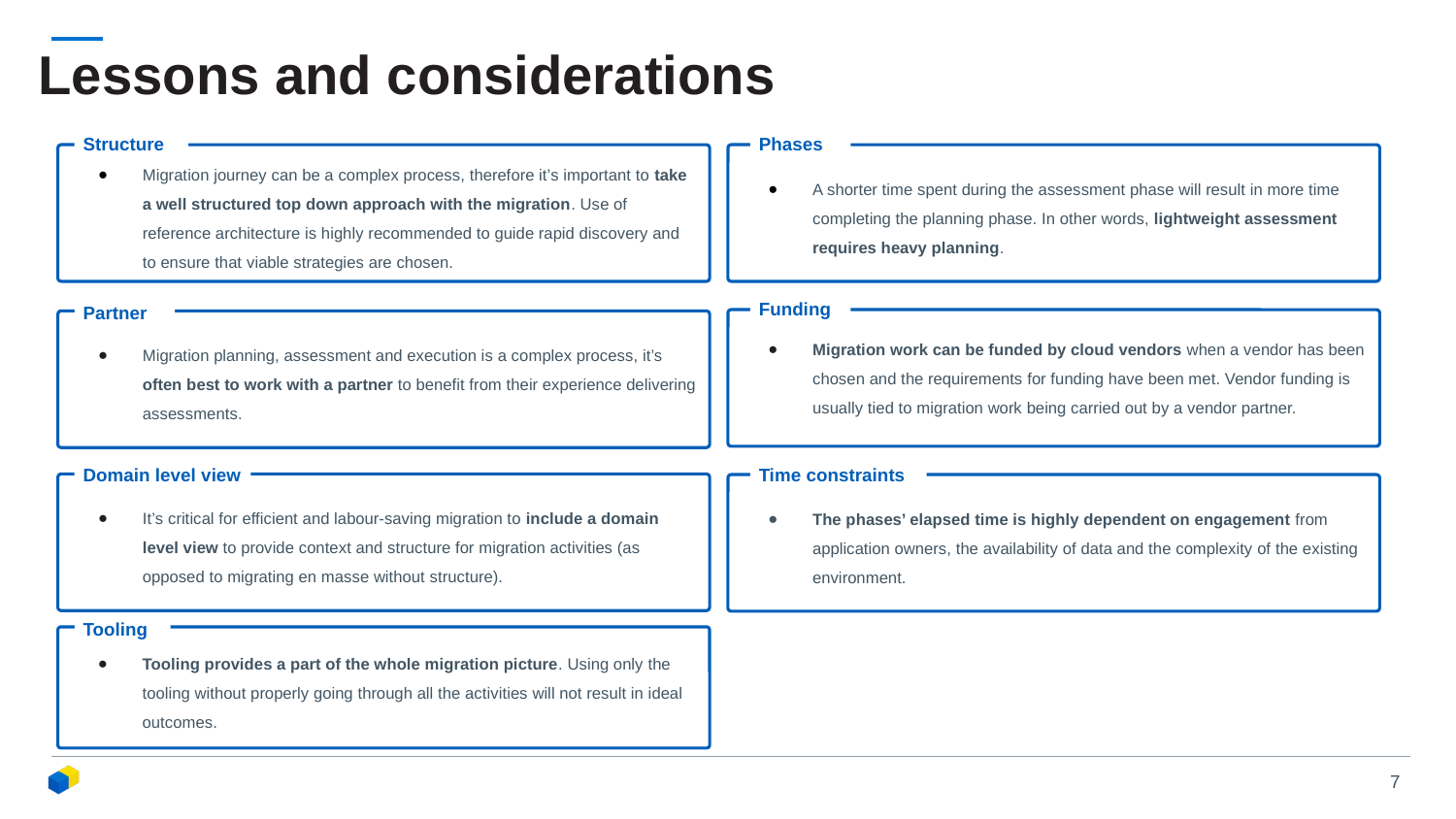

# Lessons and considerations
Structure
Phases
Migration journey can be a complex process, therefore it’s important to take a well structured top down approach with the migration. Use of reference architecture is highly recommended to guide rapid discovery and to ensure that viable strategies are chosen.
A shorter time spent during the assessment phase will result in more time completing the planning phase. In other words, lightweight assessment requires heavy planning.
Funding
Partner

Migration work can be funded by cloud vendors when a vendor has been chosen and the requirements for funding have been met. Vendor funding is usually tied to migration work being carried out by a vendor partner.

Migration planning, assessment and execution is a complex process, it’s often best to work with a partner to benefit from their experience delivering assessments.
Domain level view
Time constraints
It’s critical for efficient and labour-saving migration to include a domain level view to provide context and structure for migration activities (as opposed to migrating en masse without structure).
The phases’ elapsed time is highly dependent on engagement from application owners, the availability of data and the complexity of the existing environment.
Tooling
Tooling provides a part of the whole migration picture. Using only the tooling without properly going through all the activities will not result in ideal outcomes.